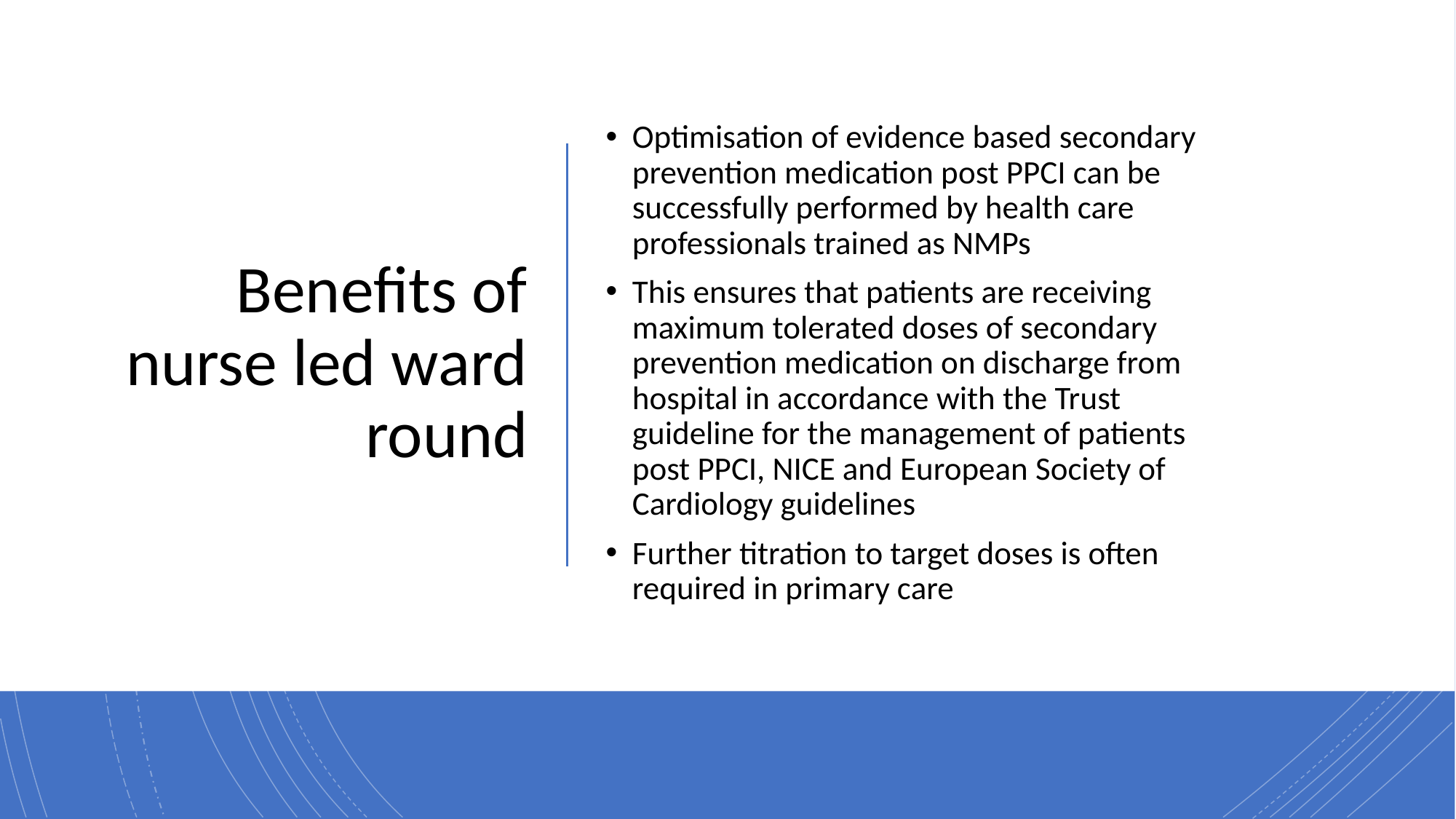

# Benefits of nurse led ward round
Optimisation of evidence based secondary prevention medication post PPCI can be successfully performed by health care professionals trained as NMPs
This ensures that patients are receiving maximum tolerated doses of secondary prevention medication on discharge from hospital in accordance with the Trust guideline for the management of patients post PPCI, NICE and European Society of Cardiology guidelines
Further titration to target doses is often required in primary care